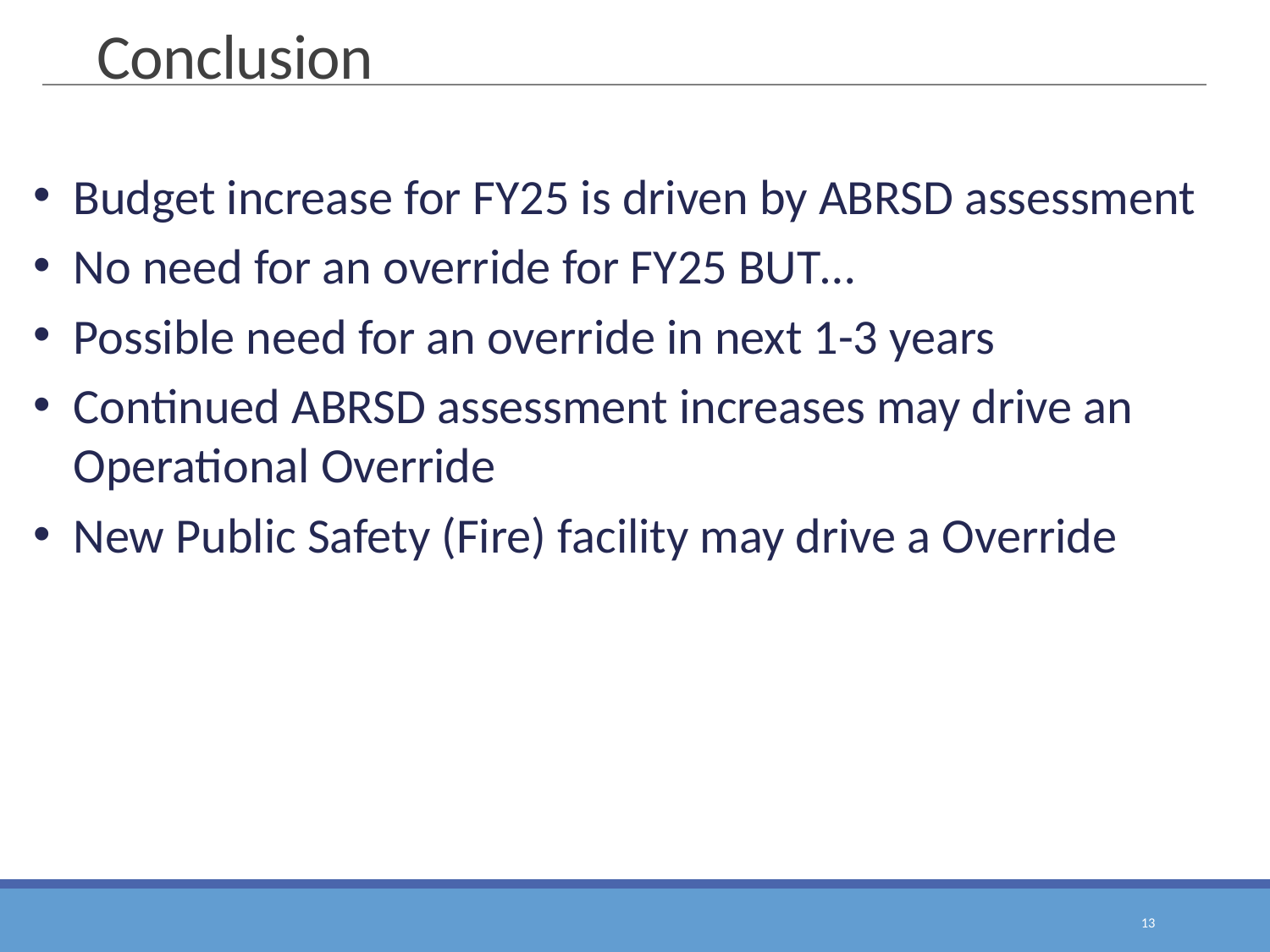

# Conclusion
Budget increase for FY25 is driven by ABRSD assessment
No need for an override for FY25 BUT…
Possible need for an override in next 1-3 years
Continued ABRSD assessment increases may drive an Operational Override
New Public Safety (Fire) facility may drive a Override

13